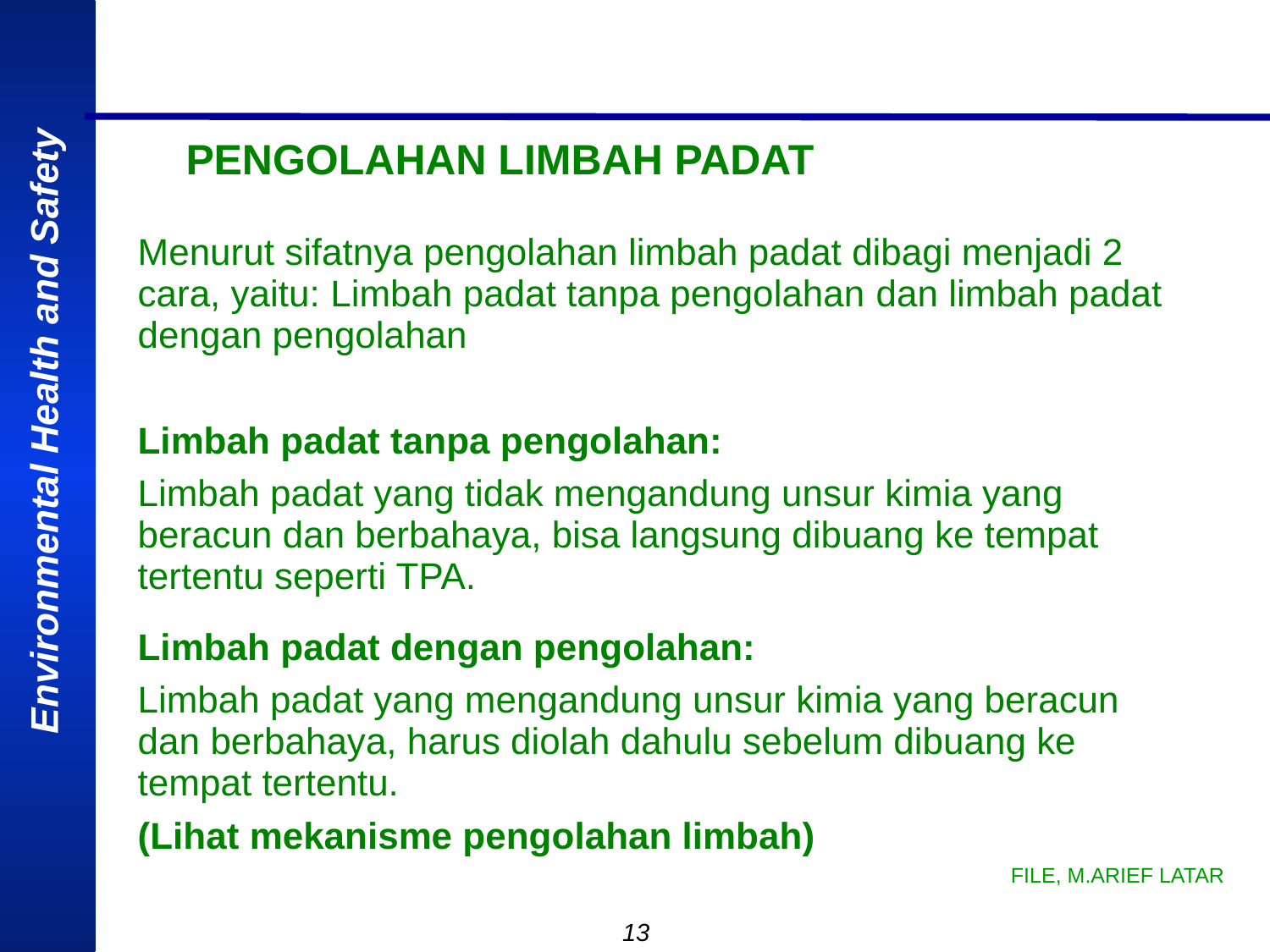

# PENGOLAHAN LIMBAH PADAT
Menurut sifatnya pengolahan limbah padat dibagi menjadi 2 cara, yaitu: Limbah padat tanpa pengolahan dan limbah padat dengan pengolahan

Limbah padat tanpa pengolahan:
Limbah padat yang tidak mengandung unsur kimia yang beracun dan berbahaya, bisa langsung dibuang ke tempat tertentu seperti TPA.

Limbah padat dengan pengolahan:
Limbah padat yang mengandung unsur kimia yang beracun dan berbahaya, harus diolah dahulu sebelum dibuang ke tempat tertentu.
(Lihat mekanisme pengolahan limbah)
FILE, M.ARIEF LATAR